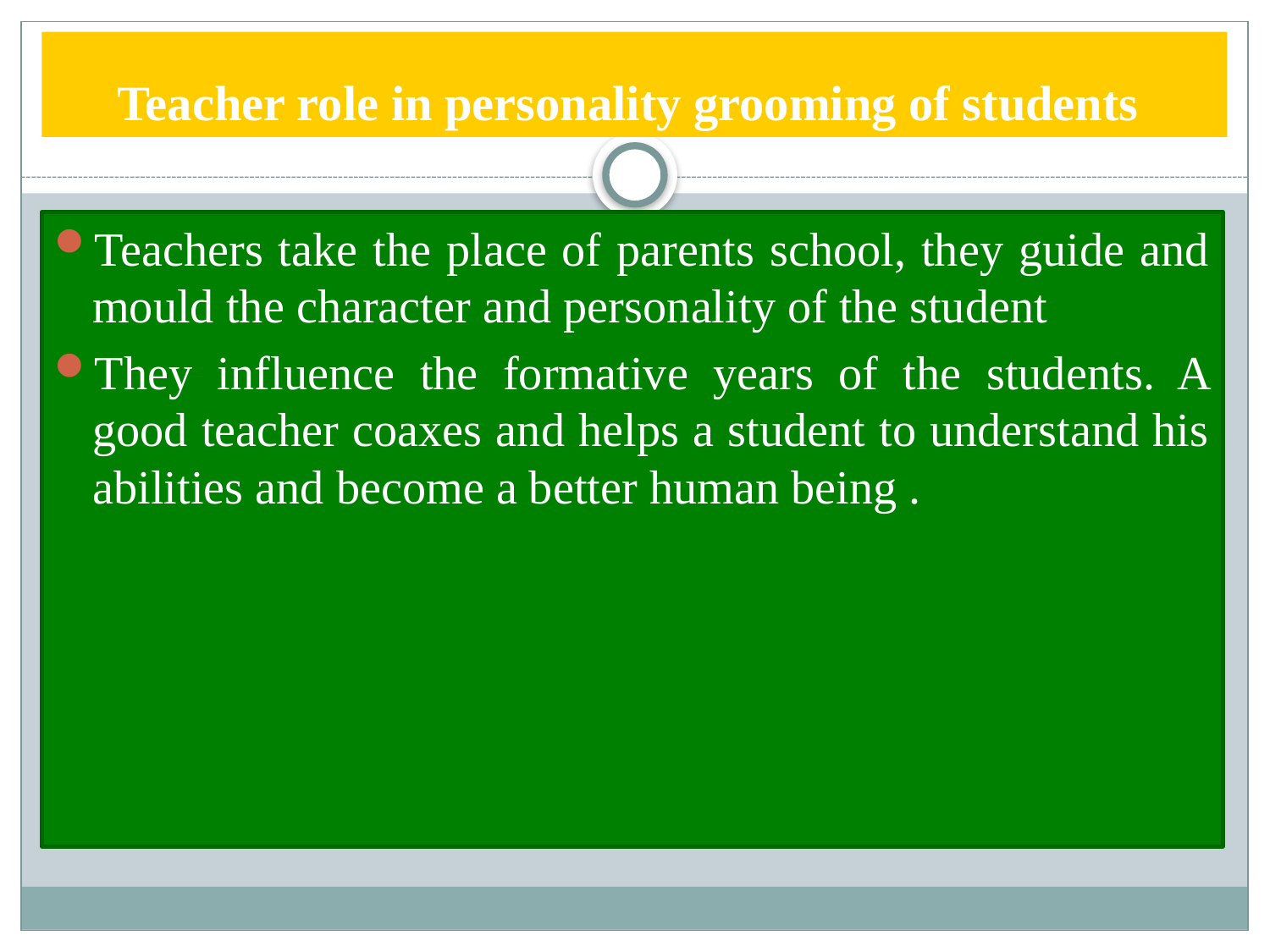

# Teacher role in personality grooming of students
Teachers take the place of parents school, they guide and mould the character and personality of the student
They influence the formative years of the students. A good teacher coaxes and helps a student to understand his abilities and become a better human being .